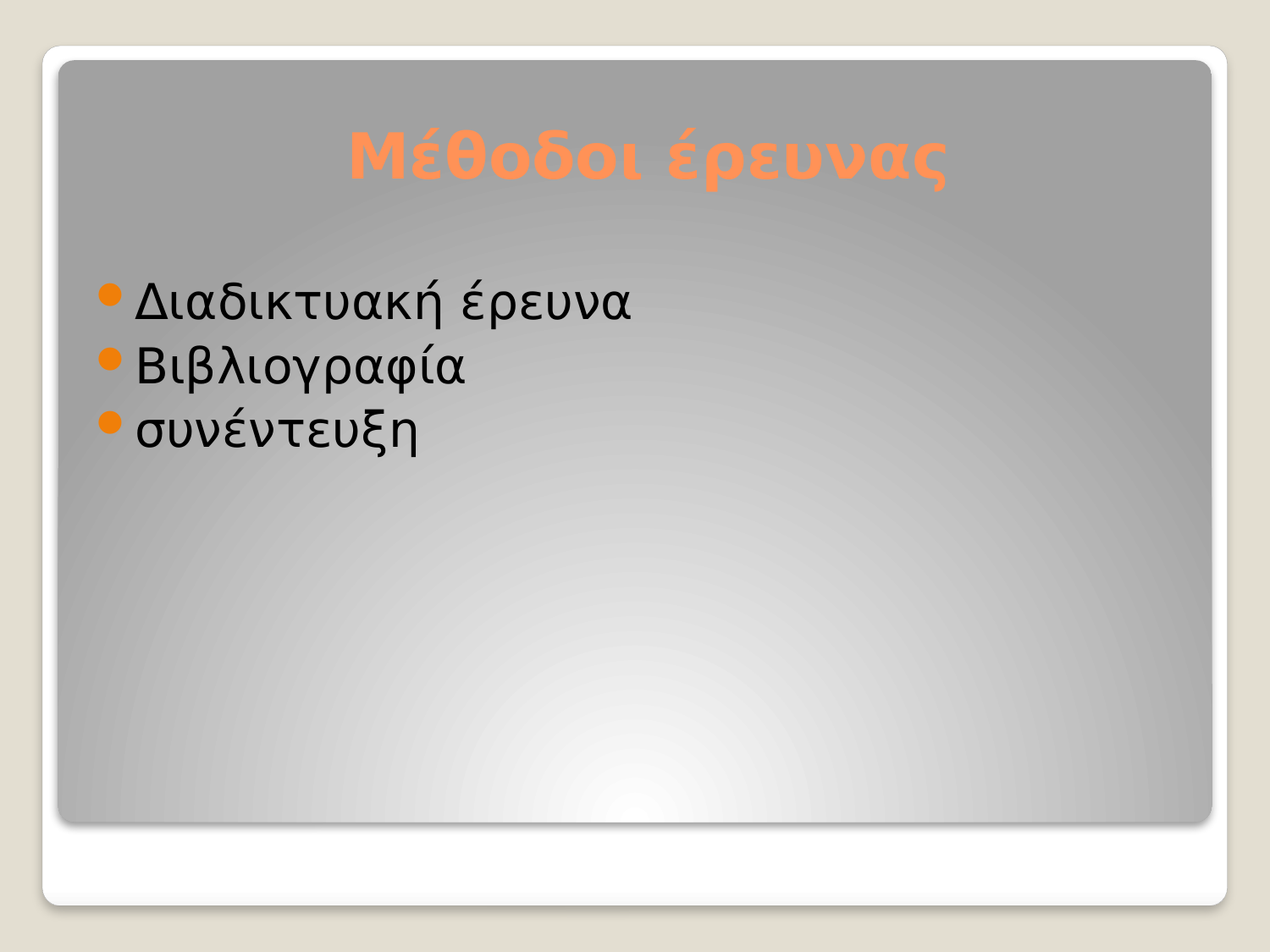

# Μέθοδοι έρευνας
Διαδικτυακή έρευνα
Βιβλιογραφία
συνέντευξη